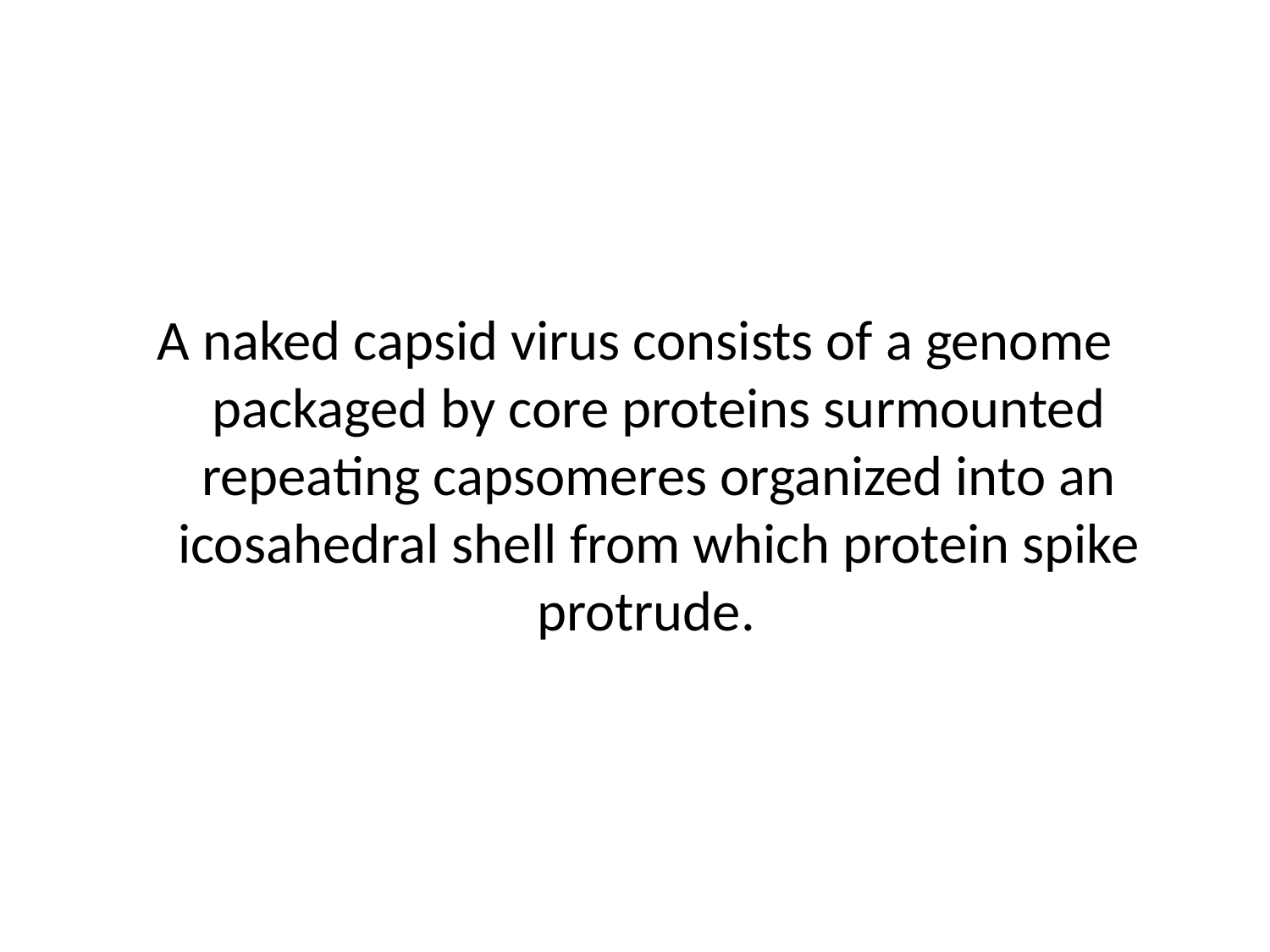

A naked capsid virus consists of a genome packaged by core proteins surmounted repeating capsomeres organized into an icosahedral shell from which protein spike protrude.